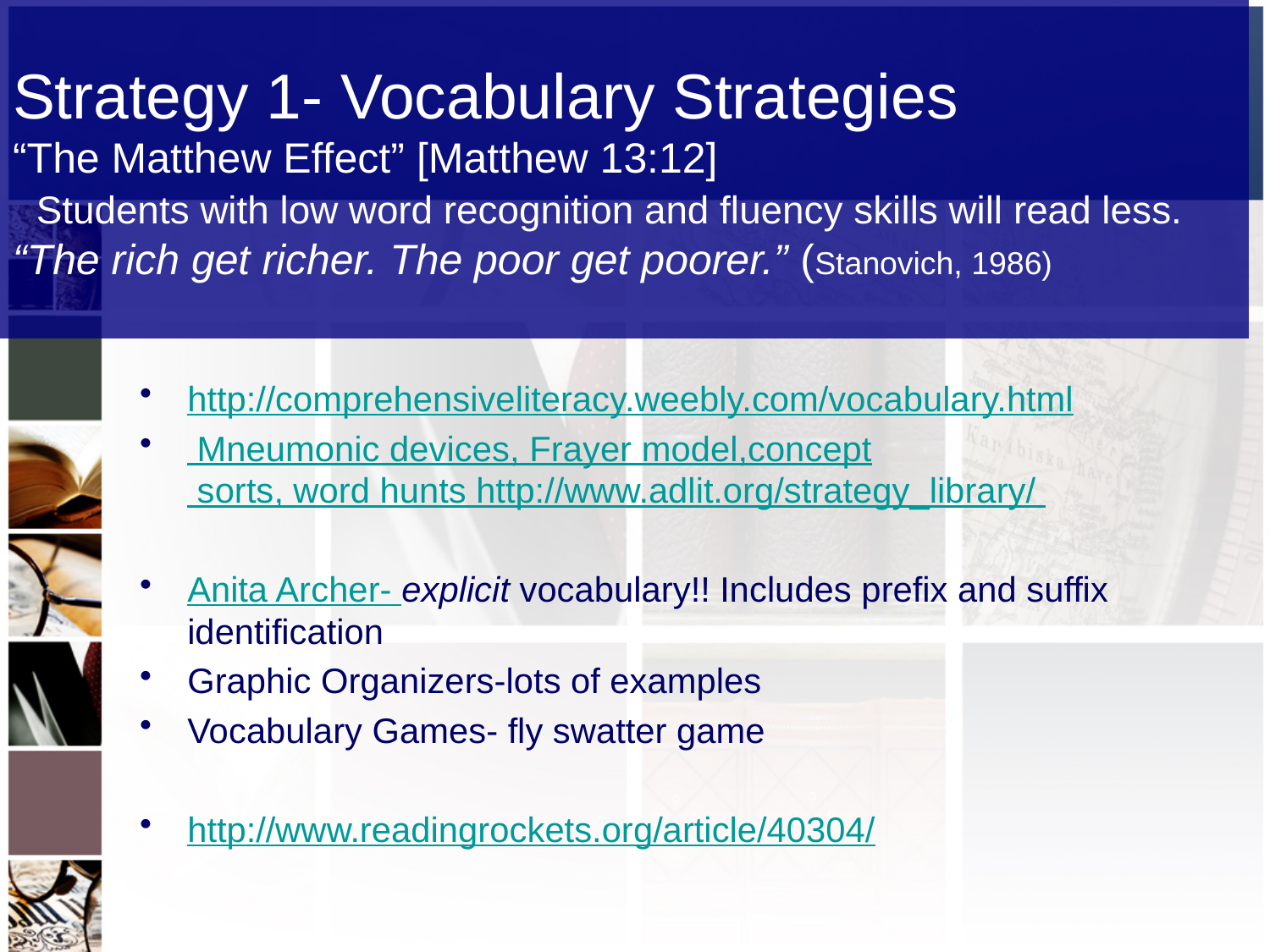

# Strategy 1- Vocabulary Strategies “The Matthew Effect” [Matthew 13:12] Students with low word recognition and fluency skills will read less. “The rich get richer. The poor get poorer.” (Stanovich, 1986)
http://comprehensiveliteracy.weebly.com/vocabulary.html
 Mneumonic devices, Frayer model,concept sorts, word hunts http://www.adlit.org/strategy_library/

Anita Archer- explicit vocabulary!! Includes prefix and suffix identification
Graphic Organizers-lots of examples
Vocabulary Games- fly swatter game

http://www.readingrockets.org/article/40304/